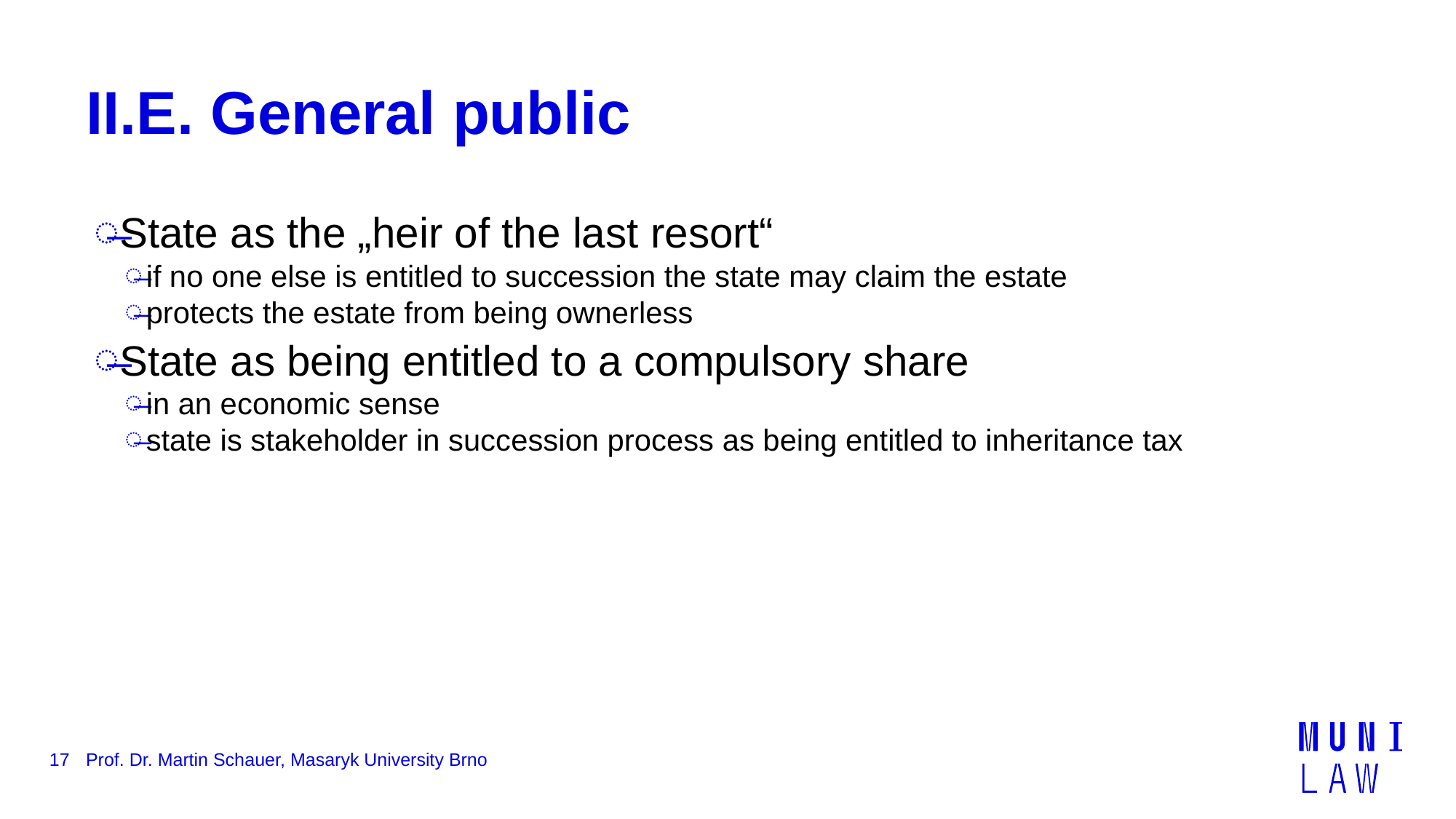

# II.E. General public
State as the „heir of the last resort“
if no one else is entitled to succession the state may claim the estate
protects the estate from being ownerless
State as being entitled to a compulsory share
in an economic sense
state is stakeholder in succession process as being entitled to inheritance tax
17
Prof. Dr. Martin Schauer, Masaryk University Brno